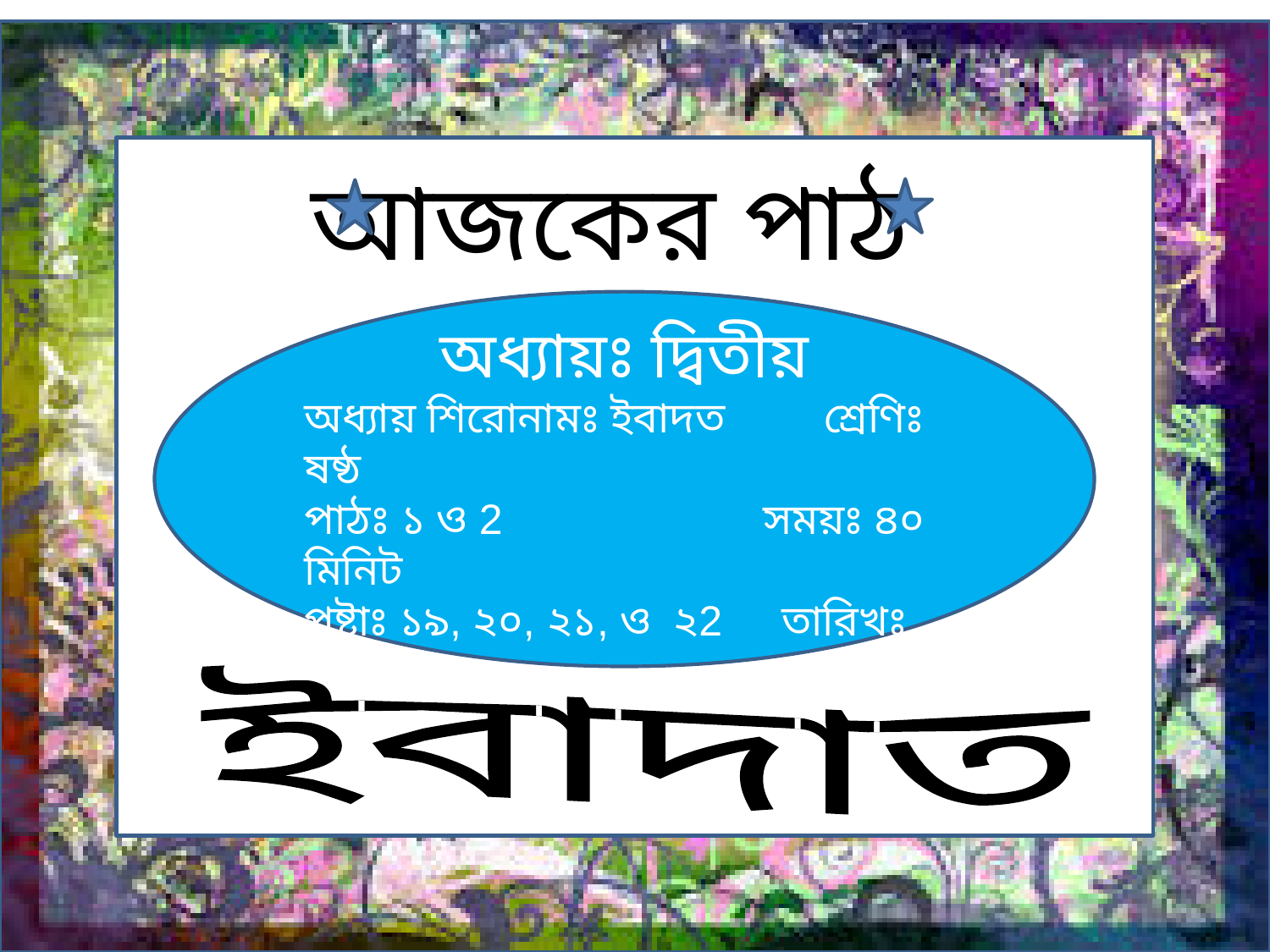

আজকের পাঠ

অধ্যায়ঃ দ্বিতীয়
অধ্যায় শিরোনামঃ ইবাদত         শ্রেণিঃ ষষ্ঠ
পাঠঃ ১ ও 2                      সময়ঃ ৪০ মিনিট
পৃষ্টাঃ ১৯, ২০, ২১, ও  ২2     তারিখঃ
ইবাদাত